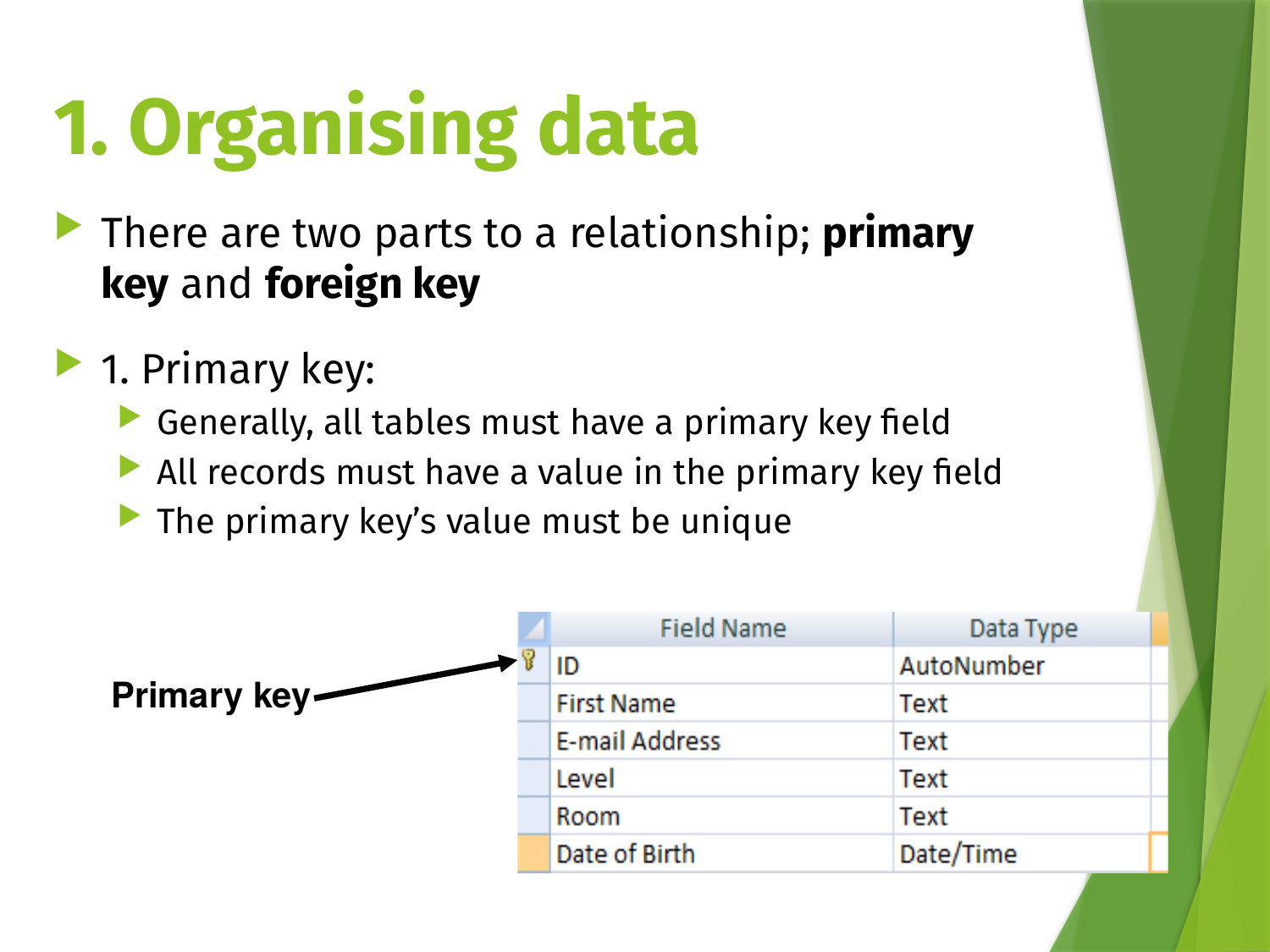

# 1. Organising data
There are two parts to a relationship; primary key and foreign key
1. Primary key:
Generally, all tables must have a primary key field
All records must have a value in the primary key field
The primary key’s value must be unique

Primary key